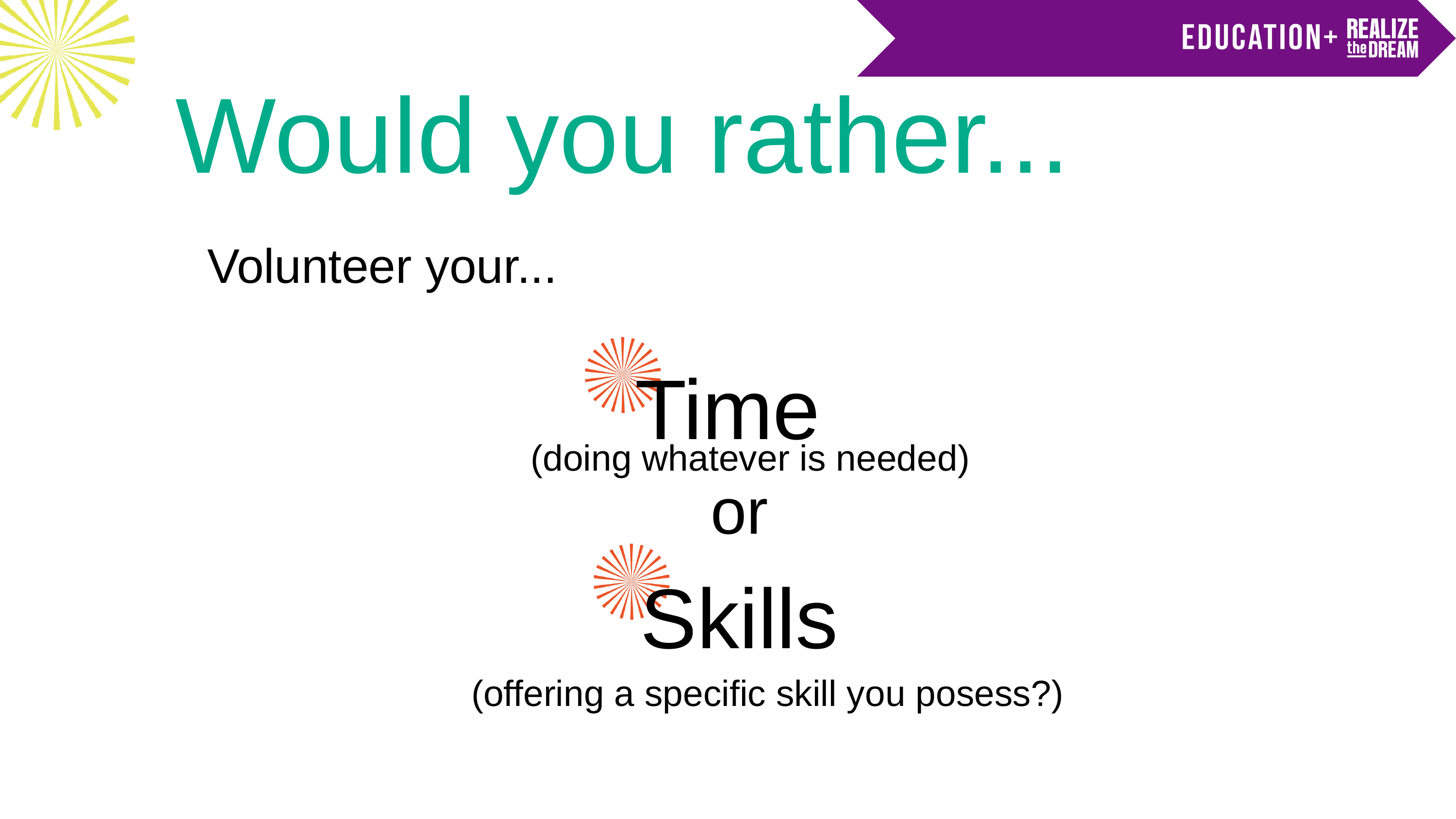

Would you rather...

Time
or
Skills
Volunteer your...

(doing whatever is needed)

(offering a specific skill you posess?)